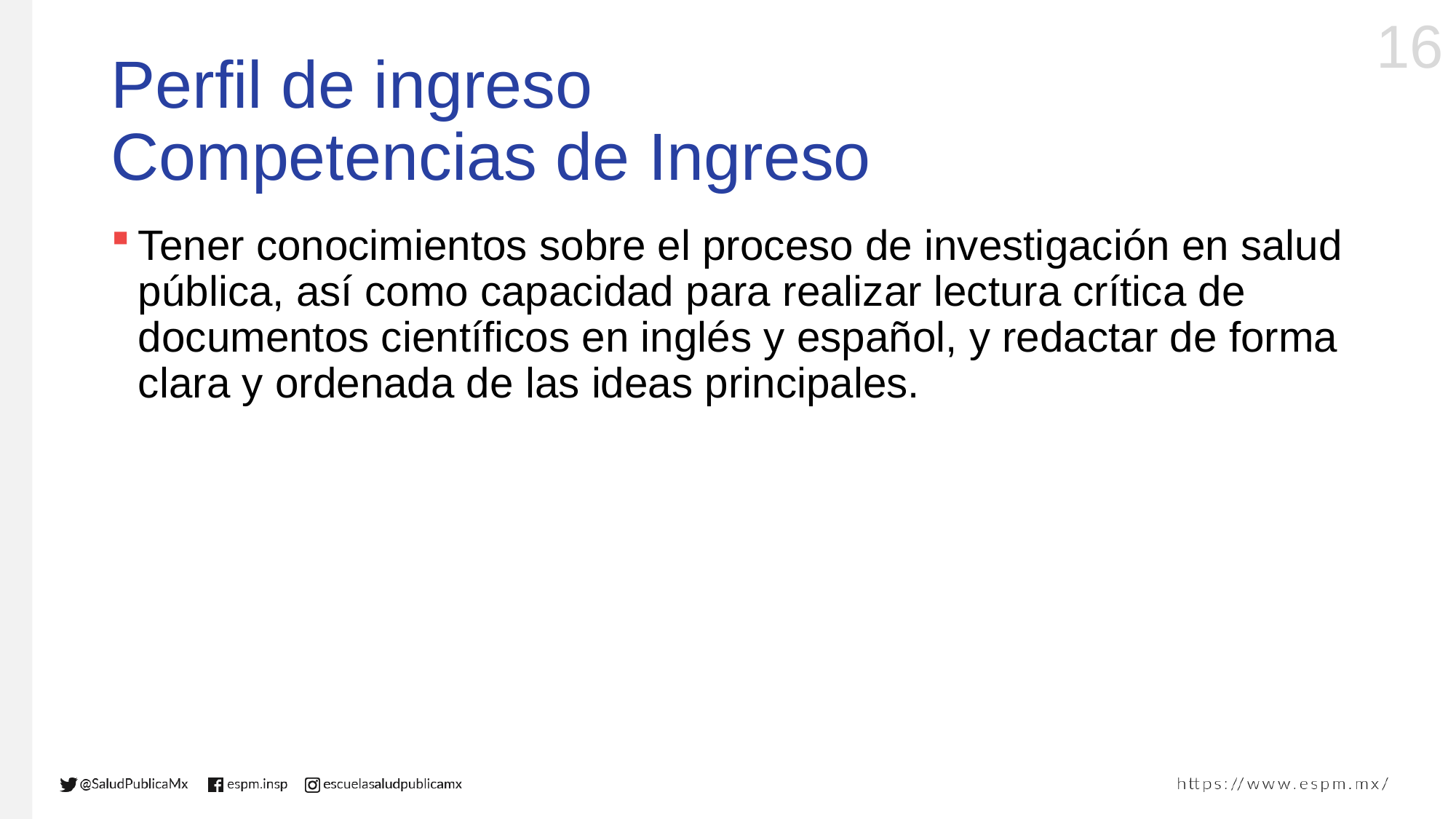

# Perfil de ingreso Competencias de Ingreso
Tener conocimientos sobre el proceso de investigación en salud pública, así como capacidad para realizar lectura crítica de documentos científicos en inglés y español, y redactar de forma clara y ordenada de las ideas principales.